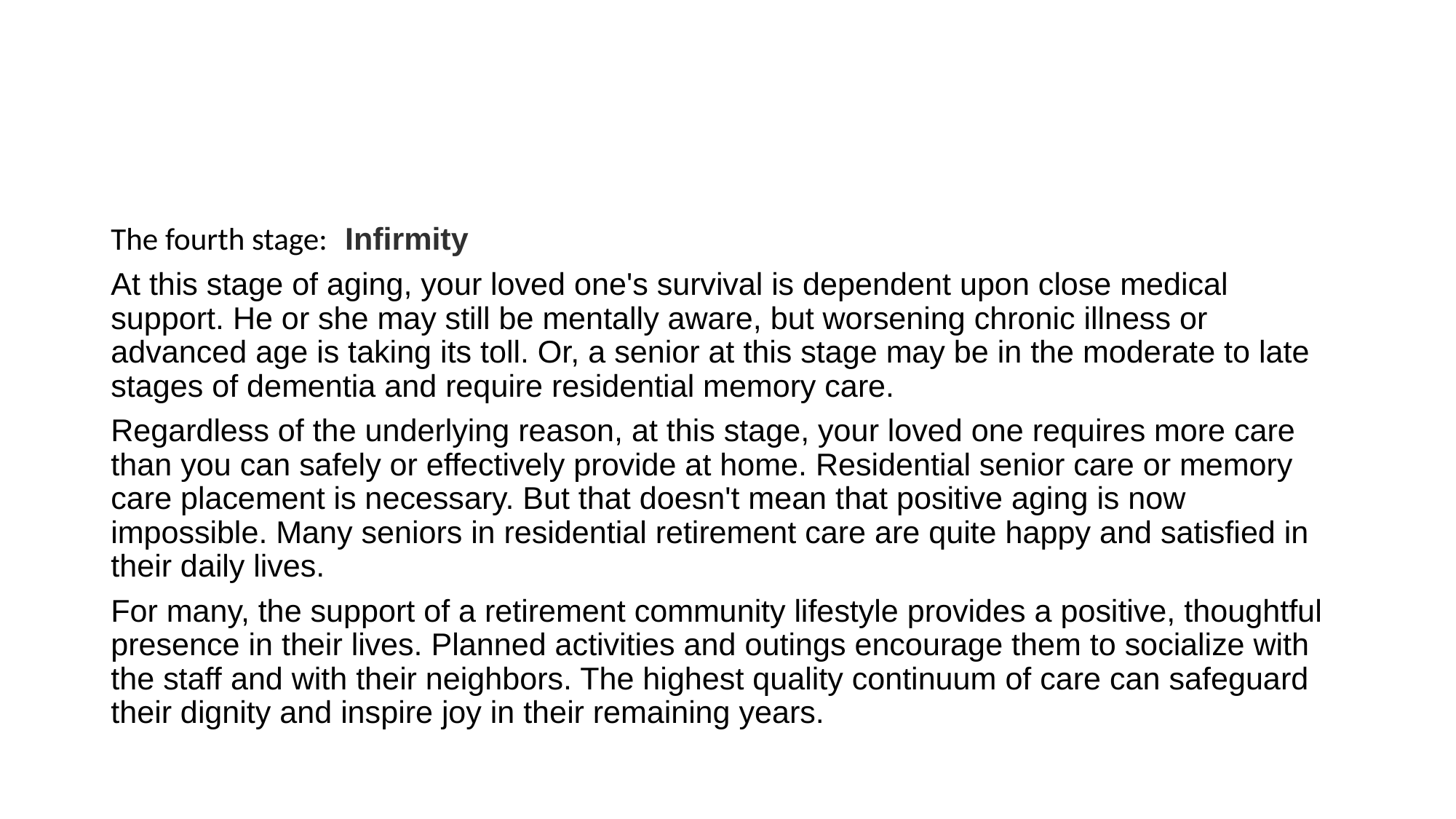

The fourth stage:  Infirmity
At this stage of aging, your loved one's survival is dependent upon close medical support. He or she may still be mentally aware, but worsening chronic illness or advanced age is taking its toll. Or, a senior at this stage may be in the moderate to late stages of dementia and require residential memory care.
Regardless of the underlying reason, at this stage, your loved one requires more care than you can safely or effectively provide at home. Residential senior care or memory care placement is necessary. But that doesn't mean that positive aging is now impossible. Many seniors in residential retirement care are quite happy and satisfied in their daily lives.
For many, the support of a retirement community lifestyle provides a positive, thoughtful presence in their lives. Planned activities and outings encourage them to socialize with the staff and with their neighbors. The highest quality continuum of care can safeguard their dignity and inspire joy in their remaining years.